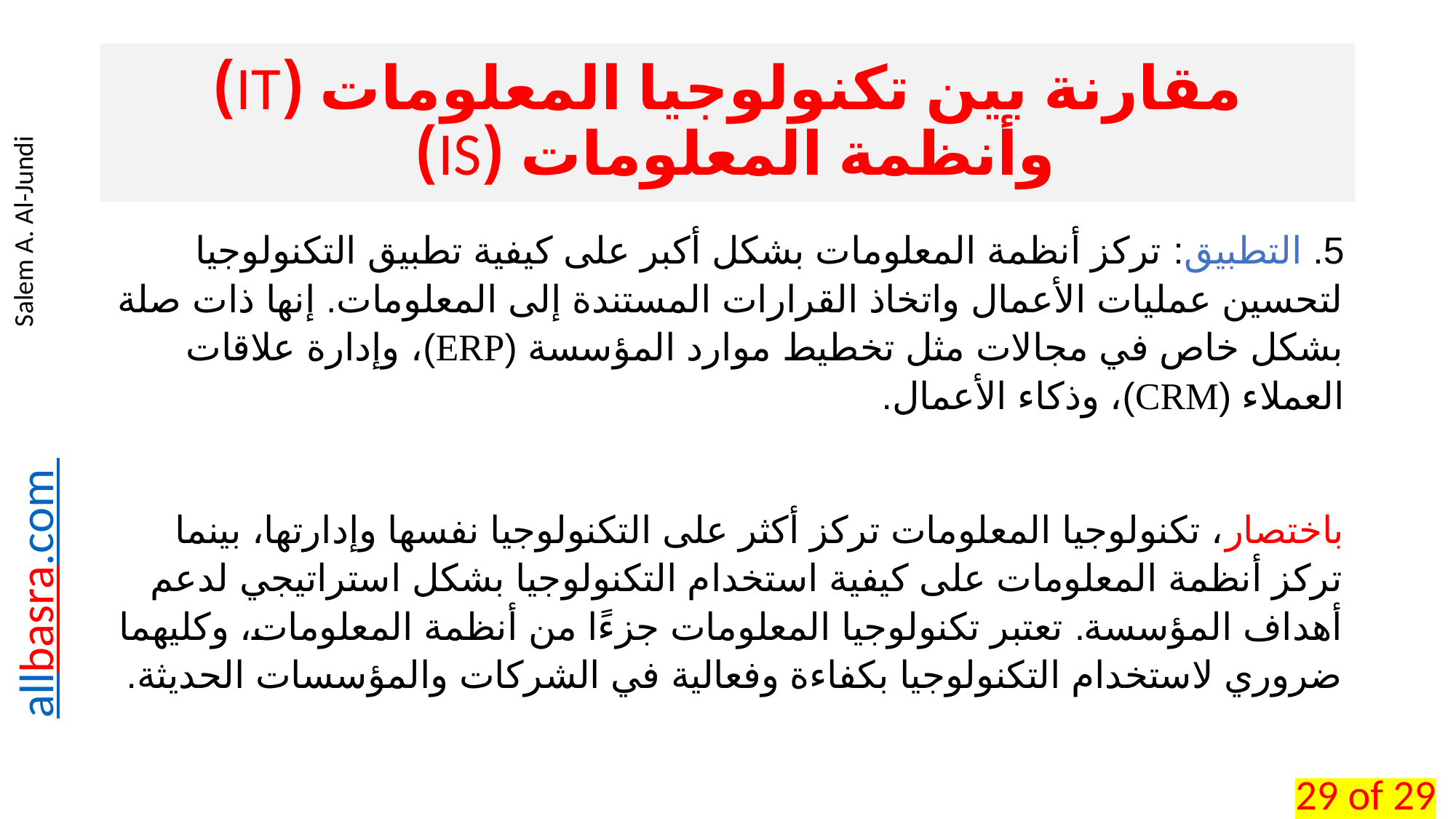

# مقارنة بين تكنولوجيا المعلومات (IT) وأنظمة المعلومات (IS)
5. التطبيق: تركز أنظمة المعلومات بشكل أكبر على كيفية تطبيق التكنولوجيا لتحسين عمليات الأعمال واتخاذ القرارات المستندة إلى المعلومات. إنها ذات صلة بشكل خاص في مجالات مثل تخطيط موارد المؤسسة (ERP)، وإدارة علاقات العملاء (CRM)، وذكاء الأعمال.

باختصار، تكنولوجيا المعلومات تركز أكثر على التكنولوجيا نفسها وإدارتها، بينما تركز أنظمة المعلومات على كيفية استخدام التكنولوجيا بشكل استراتيجي لدعم أهداف المؤسسة. تعتبر تكنولوجيا المعلومات جزءًا من أنظمة المعلومات، وكليهما ضروري لاستخدام التكنولوجيا بكفاءة وفعالية في الشركات والمؤسسات الحديثة.

29 of 29